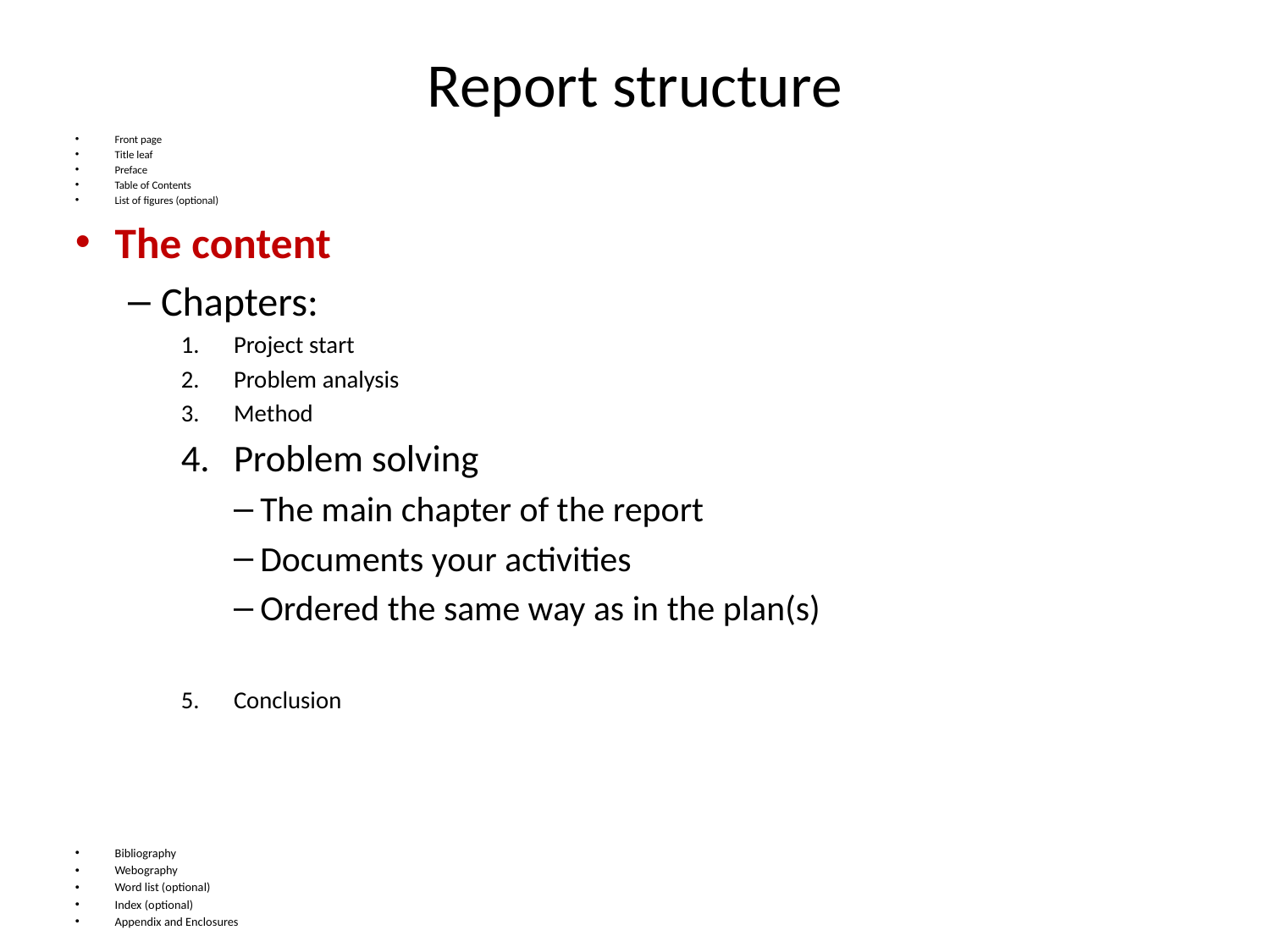

# Report structure
Front page
Title leaf
Preface
Table of Contents
List of figures (optional)
The content
Chapters:
Project start
Problem analysis
Method
Problem solving
The main chapter of the report
Documents your activities
Ordered the same way as in the plan(s)

Conclusion

Bibliography
Webography
Word list (optional)
Index (optional)
Appendix and Enclosures